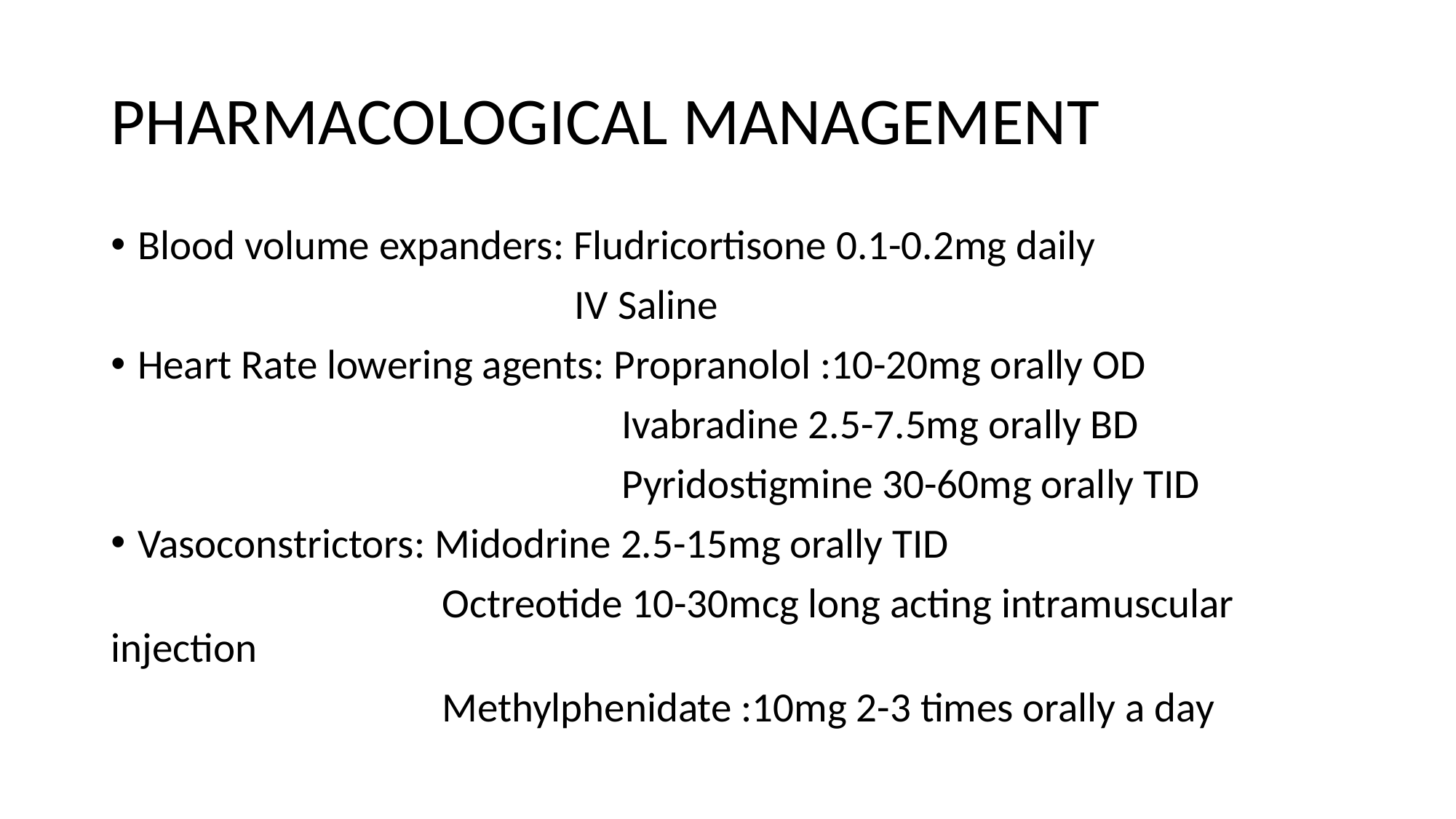

# PHARMACOLOGICAL MANAGEMENT
Blood volume expanders: Fludricortisone 0.1-0.2mg daily
                                                 IV Saline
Heart Rate lowering agents: Propranolol :10-20mg orally OD
                                                      Ivabradine 2.5-7.5mg orally BD
                                                      Pyridostigmine 30-60mg orally TID
Vasoconstrictors: Midodrine 2.5-15mg orally TID
                                   Octreotide 10-30mcg long acting intramuscular injection
                                   Methylphenidate :10mg 2-3 times orally a day